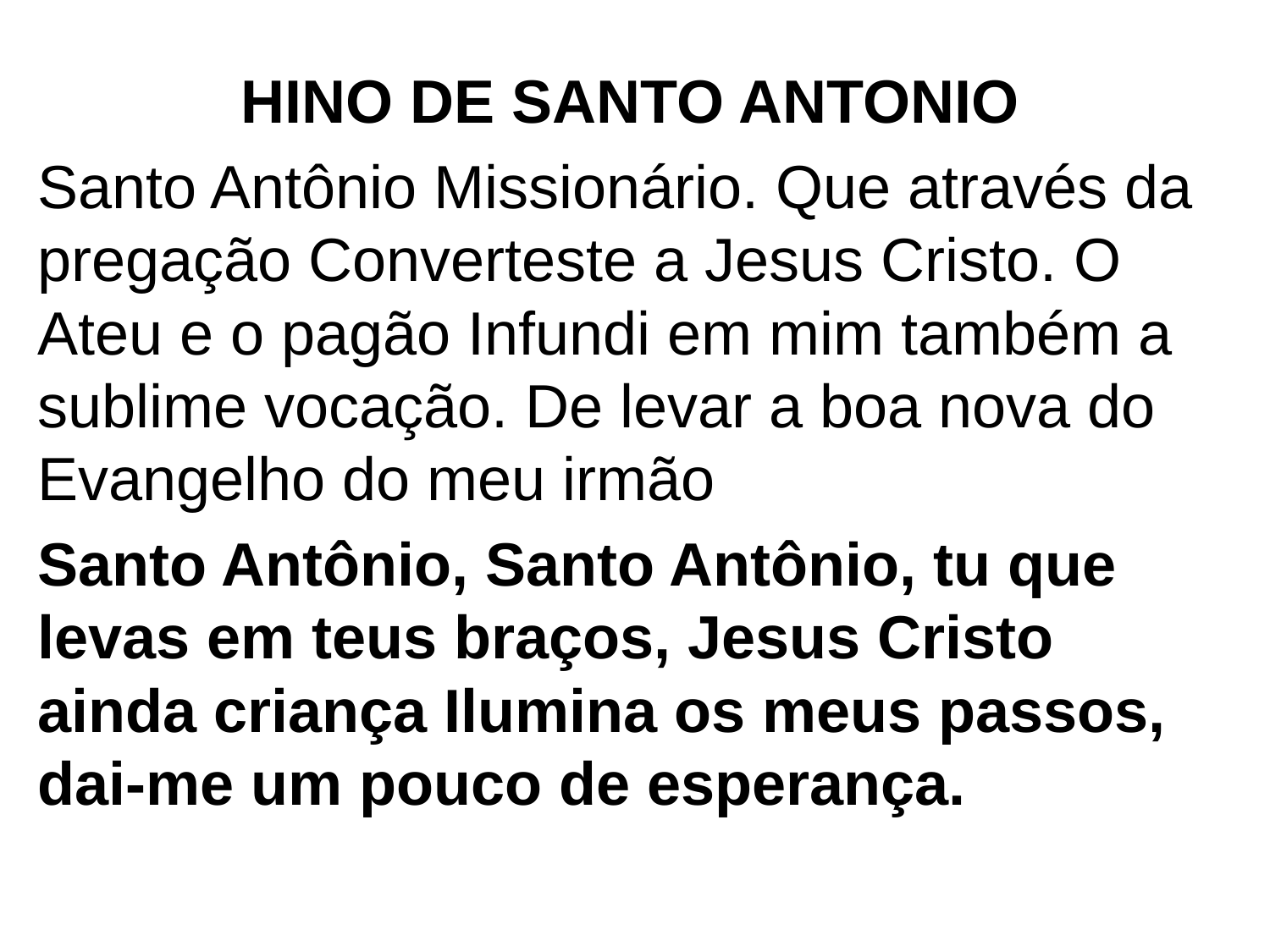

HINO DE SANTO ANTONIO
Santo Antônio Missionário. Que através da pregação Converteste a Jesus Cristo. O Ateu e o pagão Infundi em mim também a sublime vocação. De levar a boa nova do Evangelho do meu irmão
Santo Antônio, Santo Antônio, tu que levas em teus braços, Jesus Cristo ainda criança Ilumina os meus passos, dai-me um pouco de esperança.